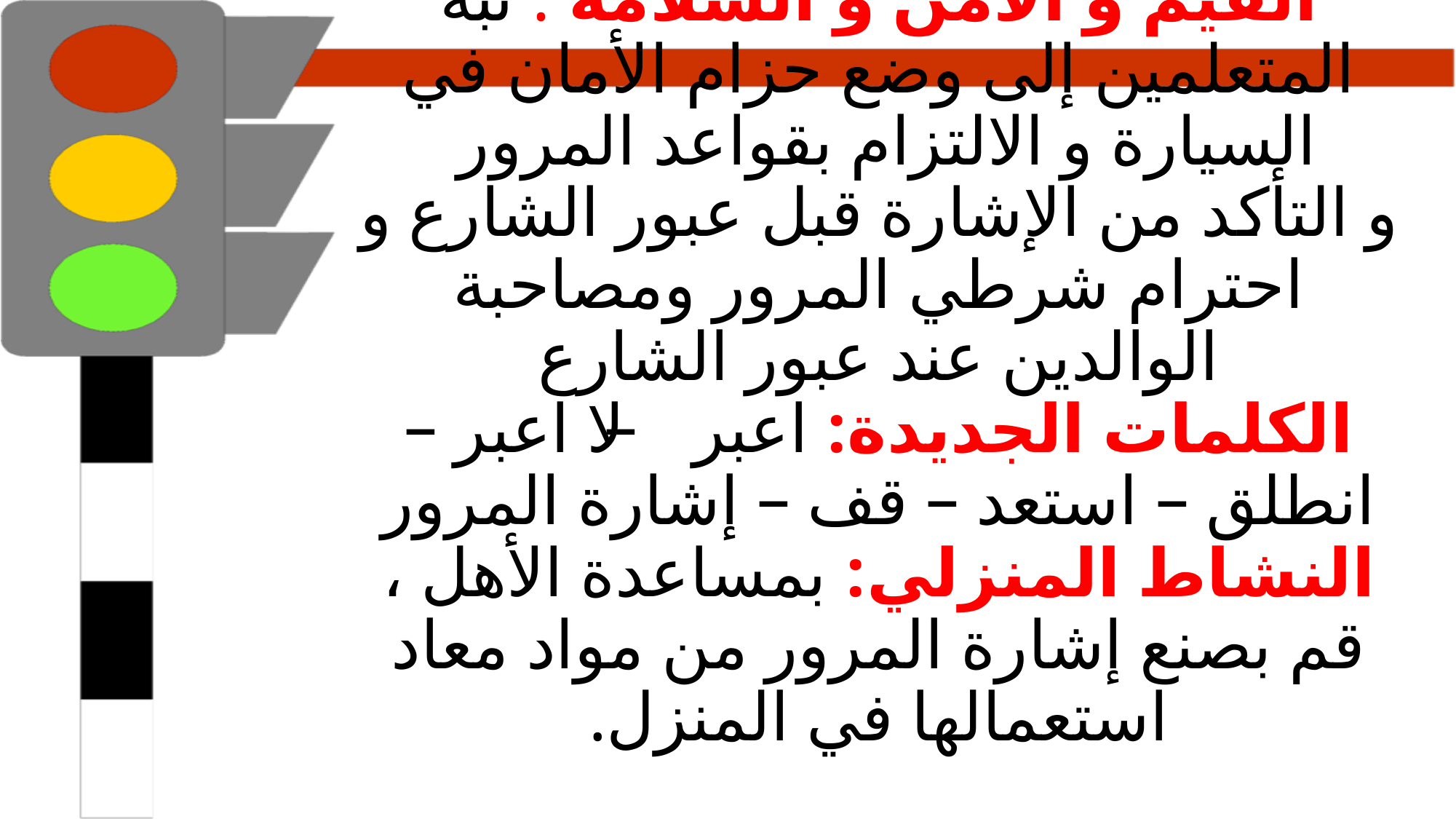

# القيم و الأمن و السلامة : نبه المتعلمين إلى وضع حزام الأمان في السيارة و الالتزام بقواعد المرور و التأكد من الإشارة قبل عبور الشارع و احترام شرطي المرور ومصاحبة الوالدين عند عبور الشارع الكلمات الجديدة: اعبر – لا اعبر – انطلق – استعد – قف – إشارة المرور النشاط المنزلي: بمساعدة الأهل ، قم بصنع إشارة المرور من مواد معاد استعمالها في المنزل.